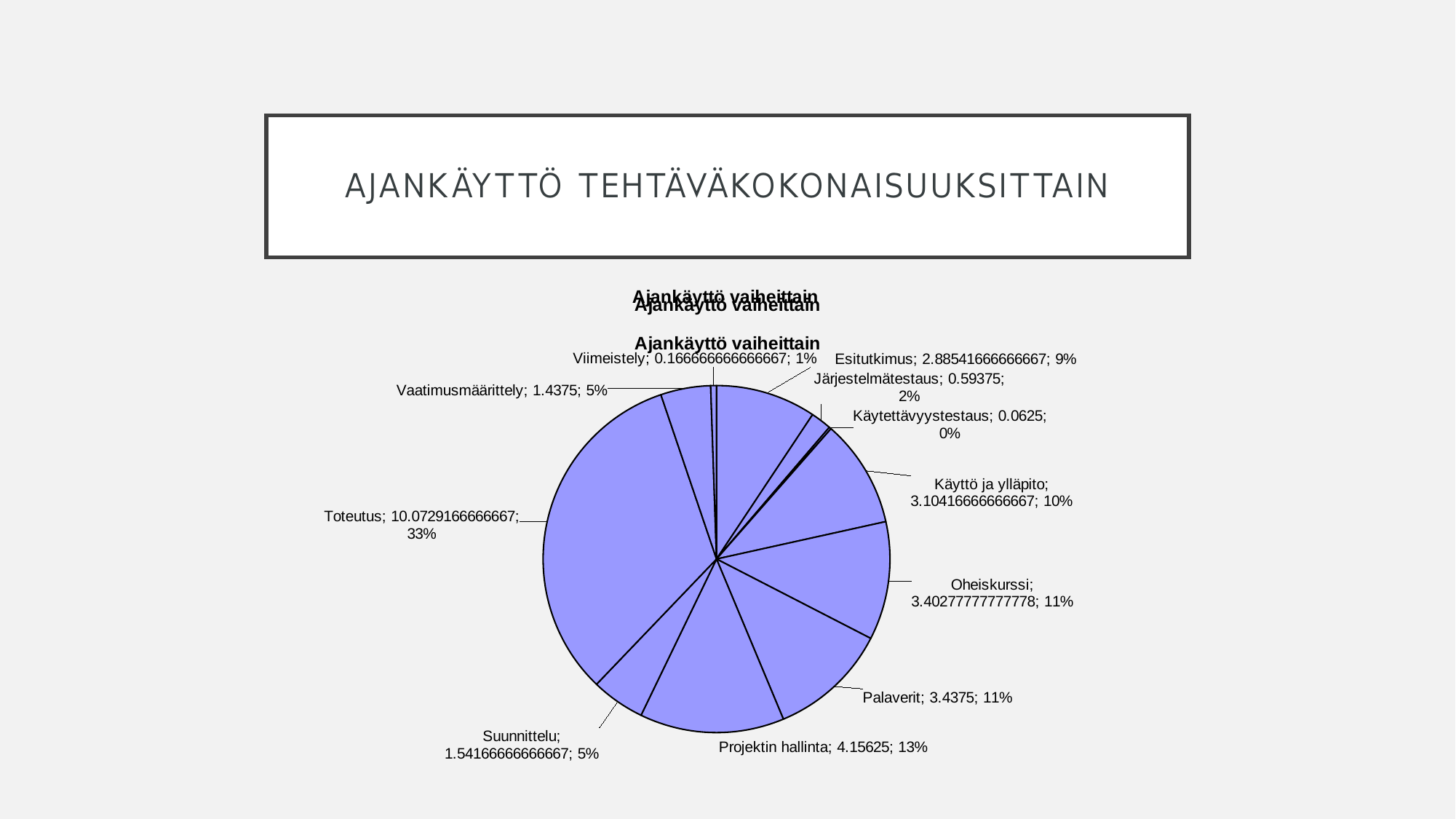

# Ajankäyttö tehtäväkokonaisuuksittain

### Chart: Ajankäyttö vaiheittain

| Category | Summa |
|---|---|
| Esitutkimus | 2.8854166666666665 |
| Järjestelmätestaus | 0.5937499999999999 |
| Käytettävyystestaus | 0.0625 |
| Käyttö ja ylläpito | 3.1041666666666665 |
| Oheiskurssi | 3.4027777777777772 |
| Palaverit | 3.4375000000000004 |
| Projektin hallinta | 4.156249999999998 |
| Suunnittelu | 1.541666666666667 |
| Toteutus | 10.072916666666666 |
| Vaatimusmäärittely | 1.4375000000000002 |
| Viimeistely | 0.16666666666666666 |

### Chart: Ajankäyttö vaiheittain

| Category |
|---|

### Chart: Ajankäyttö vaiheittain

| Category |
|---|